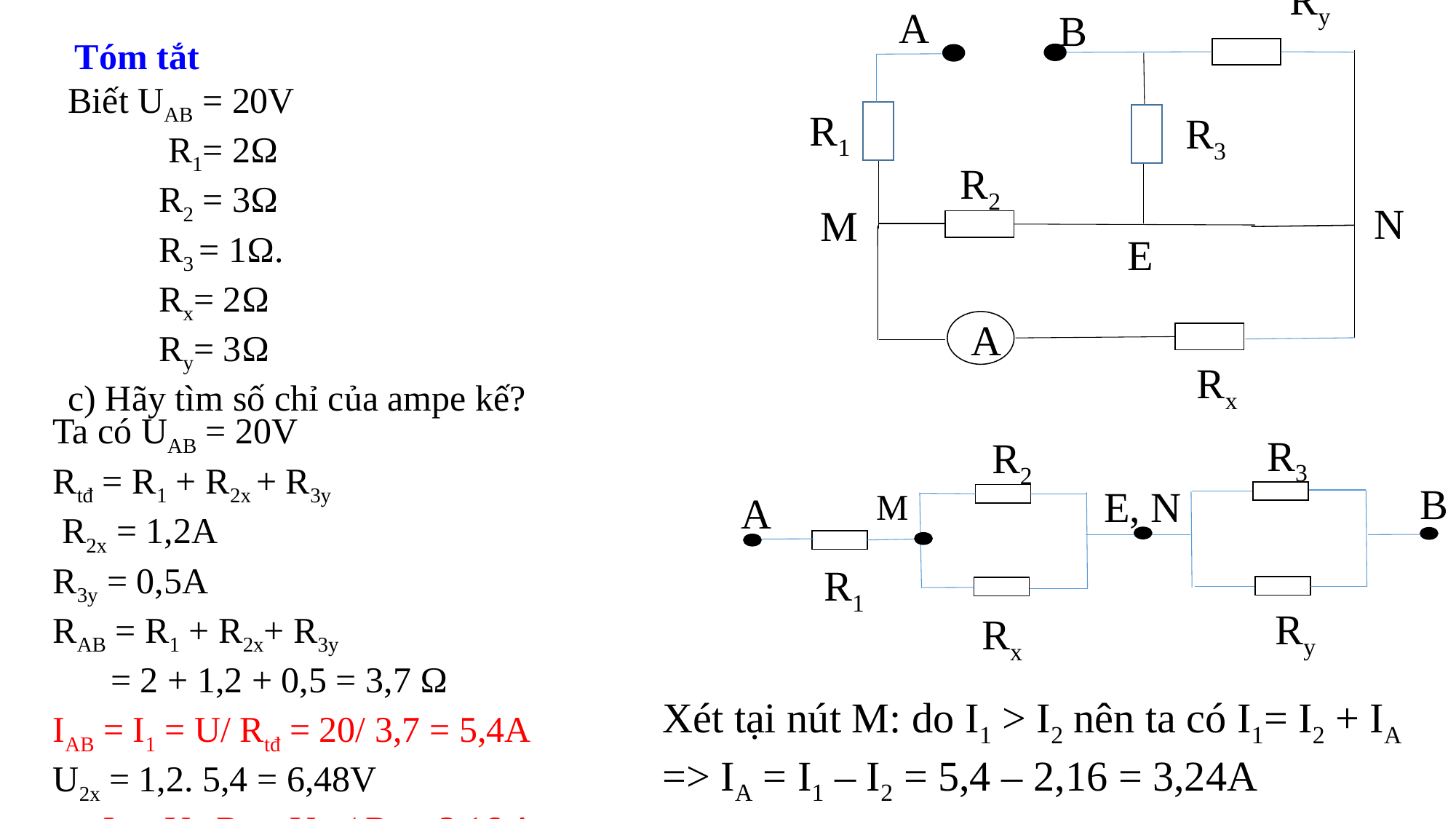

Ry
A
B

R1
R3

R2
N
M

E
  A

Rx
 Tóm tắt
Biết UAB = 20V
           R1= 2Ω
          R2 = 3Ω
          R3 = 1Ω.
          Rx= 2Ω
          Ry= 3Ω
c) Hãy tìm số chỉ của ampe kế?
Ta có UAB = 20V
Rtđ = R1 + R2x + R3y
 R2x = 1,2A
R3y = 0,5A
RAB = R1 + R2x+ R3y
           = 2 + 1,2 + 0,5 = 3,7 Ω
IAB = I1 = U/ Rtđ = 20/ 3,7 = 5,4A
U2x = 1,2. 5,4 = 6,48V
=> I2 = U2/ R2 = U2x / R2 = 2,16 A
R3
R2
B
M
A

R1

Ry
Rx
E, N

Xét tại nút M: do I1 > I2 nên ta có I1= I2 + IA
=> IA = I1 – I2 = 5,4 – 2,16 = 3,24A